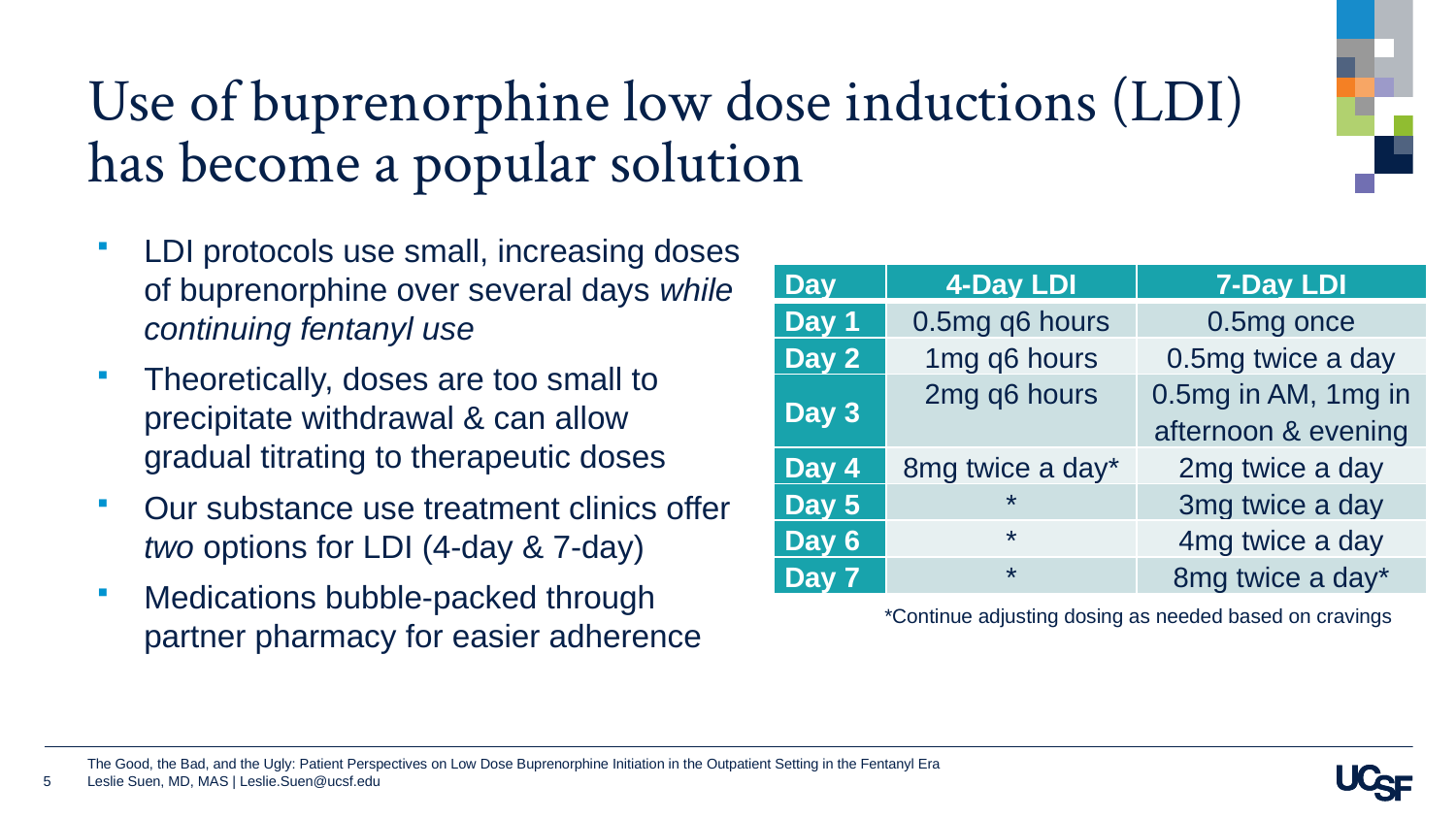

# Use of buprenorphine low dose inductions (LDI) has become a popular solution
LDI protocols use small, increasing doses of buprenorphine over several days while continuing fentanyl use
Theoretically, doses are too small to precipitate withdrawal & can allow gradual titrating to therapeutic doses
Our substance use treatment clinics offer two options for LDI (4-day & 7-day)
Medications bubble-packed through partner pharmacy for easier adherence
| Day | 4-Day LDI | 7-Day LDI |
| --- | --- | --- |
| Day 1 | 0.5mg q6 hours | 0.5mg once |
| Day 2 | 1mg q6 hours | 0.5mg twice a day |
| Day 3 | 2mg q6 hours | 0.5mg in AM, 1mg in afternoon & evening |
| Day 4 | 8mg twice a day\* | 2mg twice a day |
| Day 5 | \* | 3mg twice a day |
| Day 6 | \* | 4mg twice a day |
| Day 7 | \* | 8mg twice a day\* |
*Continue adjusting dosing as needed based on cravings
5
The Good, the Bad, and the Ugly: Patient Perspectives on Low Dose Buprenorphine Initiation in the Outpatient Setting in the Fentanyl Era
Leslie Suen, MD, MAS | Leslie.Suen@ucsf.edu